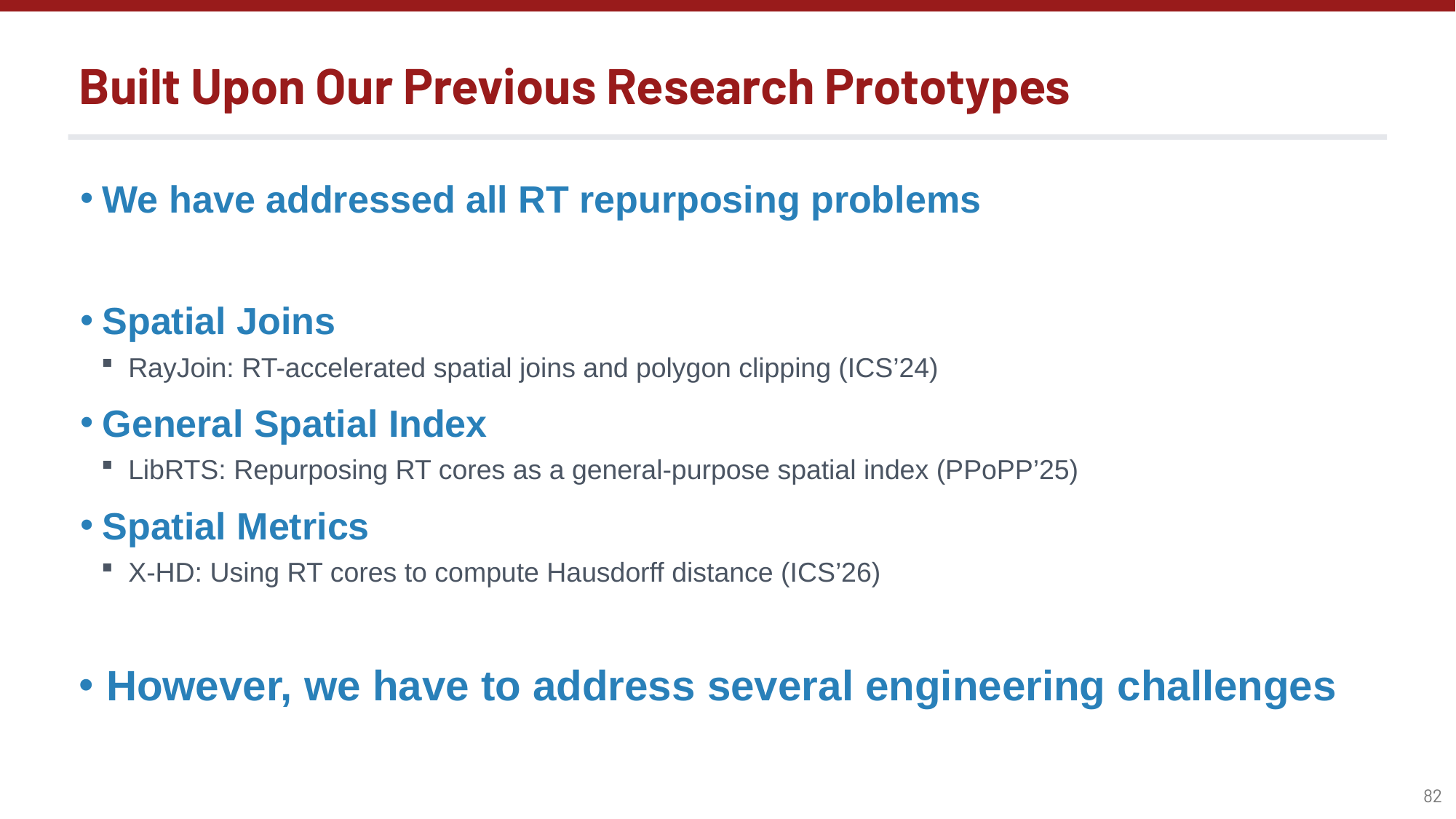

# Built Upon Our Previous Research Prototypes
We have addressed all RT repurposing problems

Spatial Joins
RayJoin: RT-accelerated spatial joins and polygon clipping (ICS’24)
General Spatial Index
LibRTS: Repurposing RT cores as a general-purpose spatial index (PPoPP’25)
Spatial Metrics
X-HD: Using RT cores to compute Hausdorff distance (ICS’26)

However, we have to address several engineering challenges
82